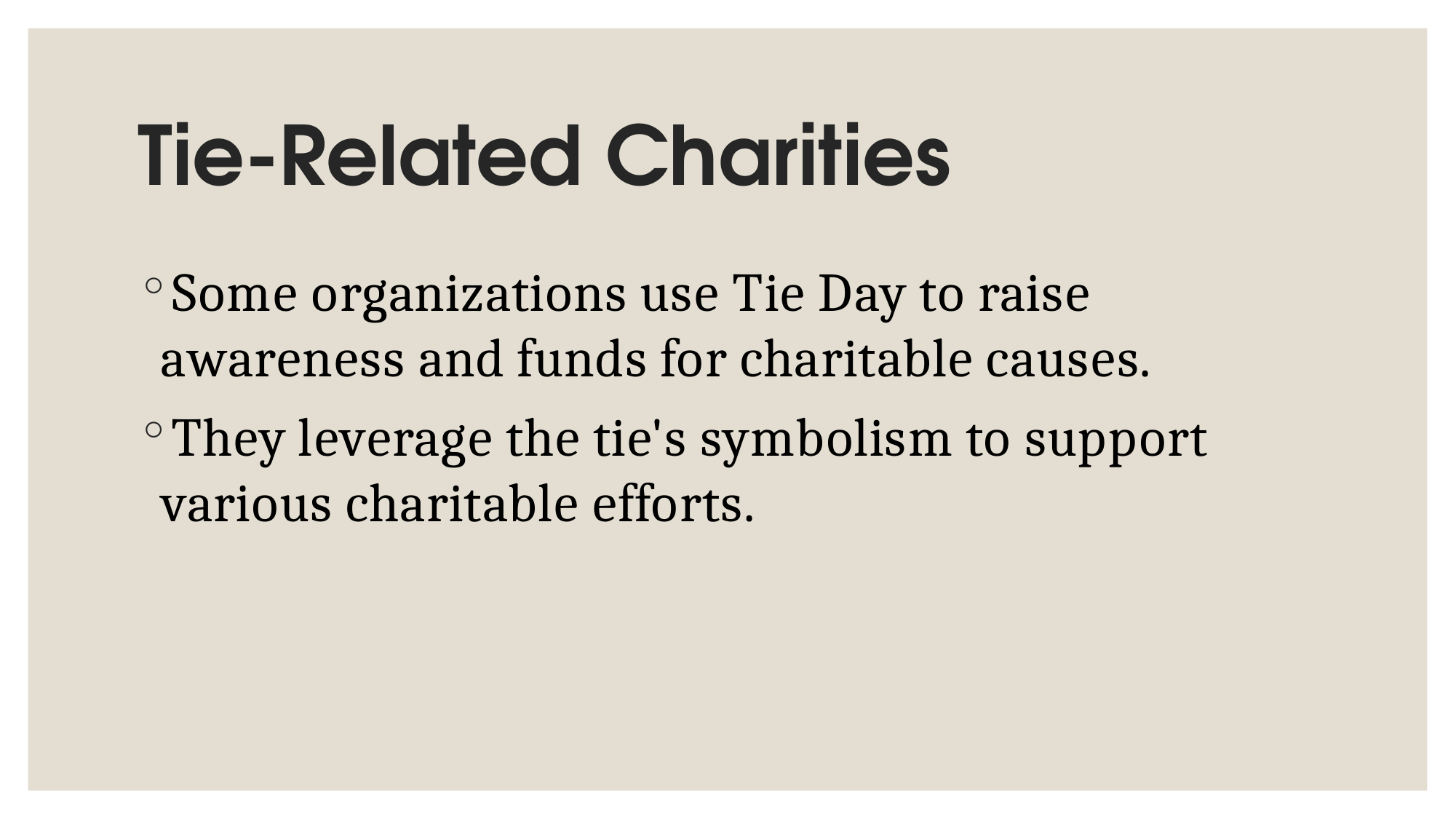

# Tie-Related Charities
Some organizations use Tie Day to raise awareness and funds for charitable causes.
They leverage the tie's symbolism to support various charitable efforts.